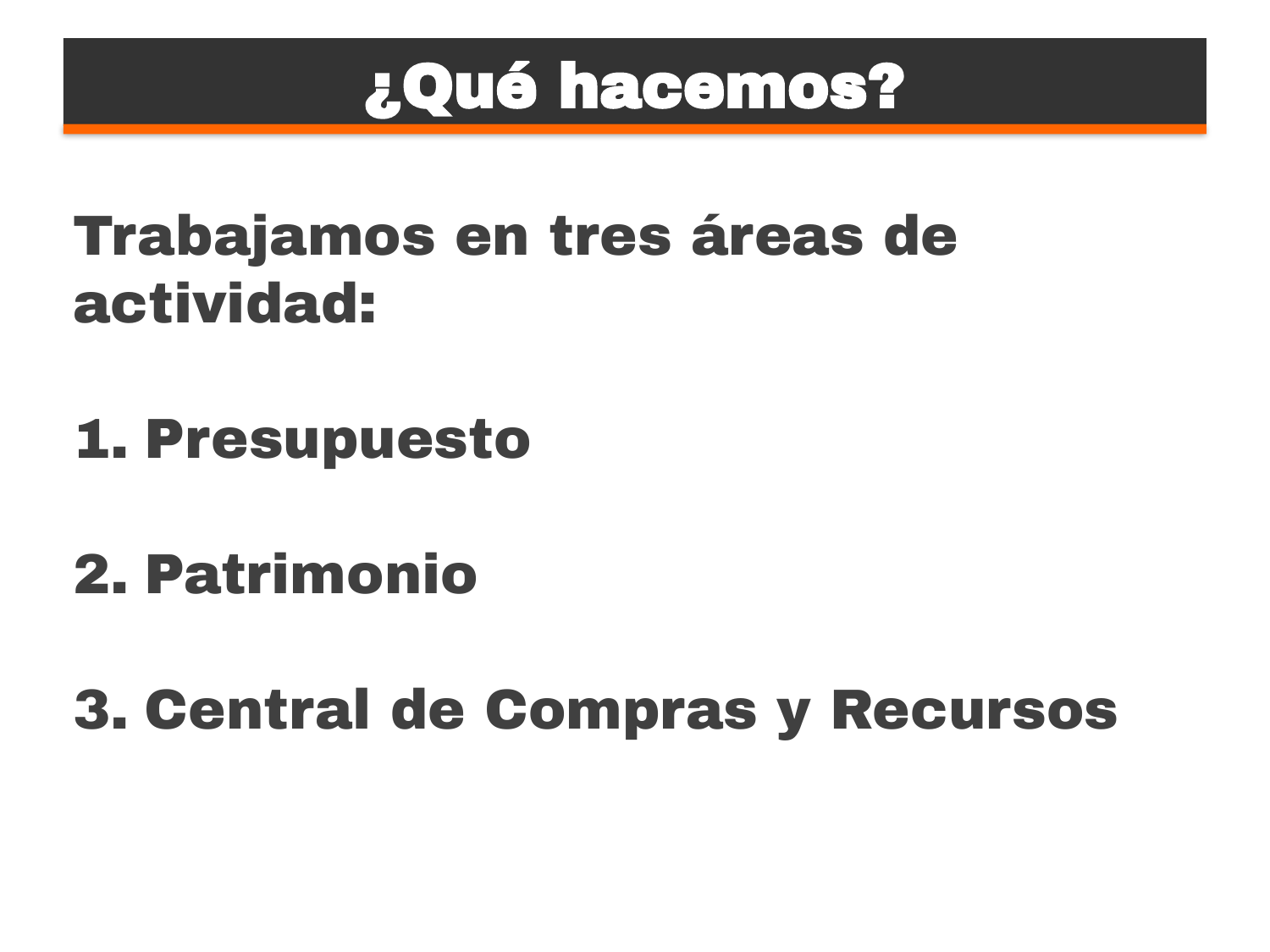

# Partidas de Gasto
¿Qué hacemos?

Trabajamos en tres áreas de actividad:

Presupuesto

Patrimonio

Central de Compras y Recursos